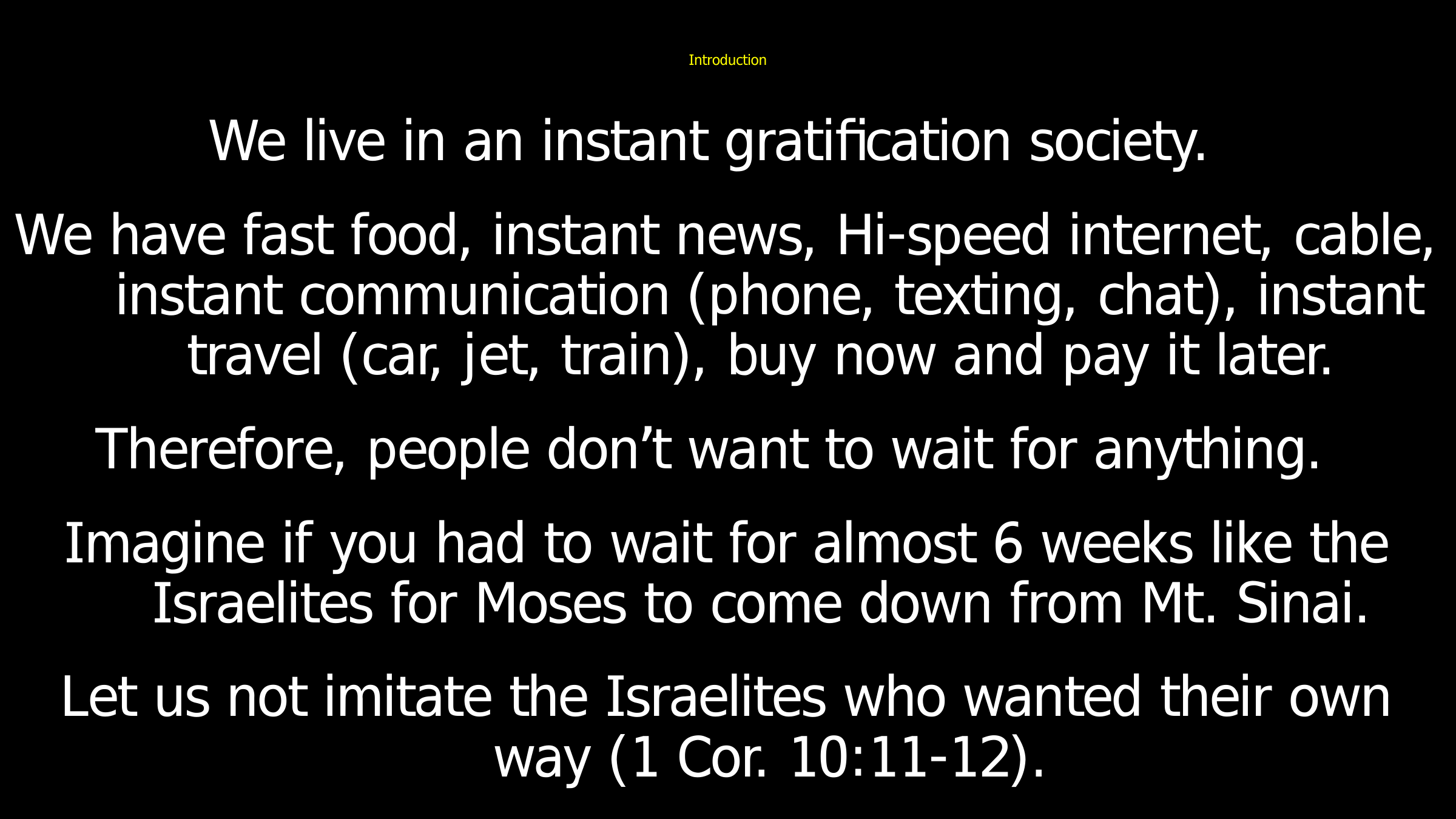

# Introduction
We live in an instant gratification society.

We have fast food, instant news, Hi-speed internet, cable, instant communication (phone, texting, chat), instant travel (car, jet, train), buy now and pay it later.

Therefore, people don’t want to wait for anything.

Imagine if you had to wait for almost 6 weeks like the Israelites for Moses to come down from Mt. Sinai.

Let us not imitate the Israelites who wanted their own way (1 Cor. 10:11-12).